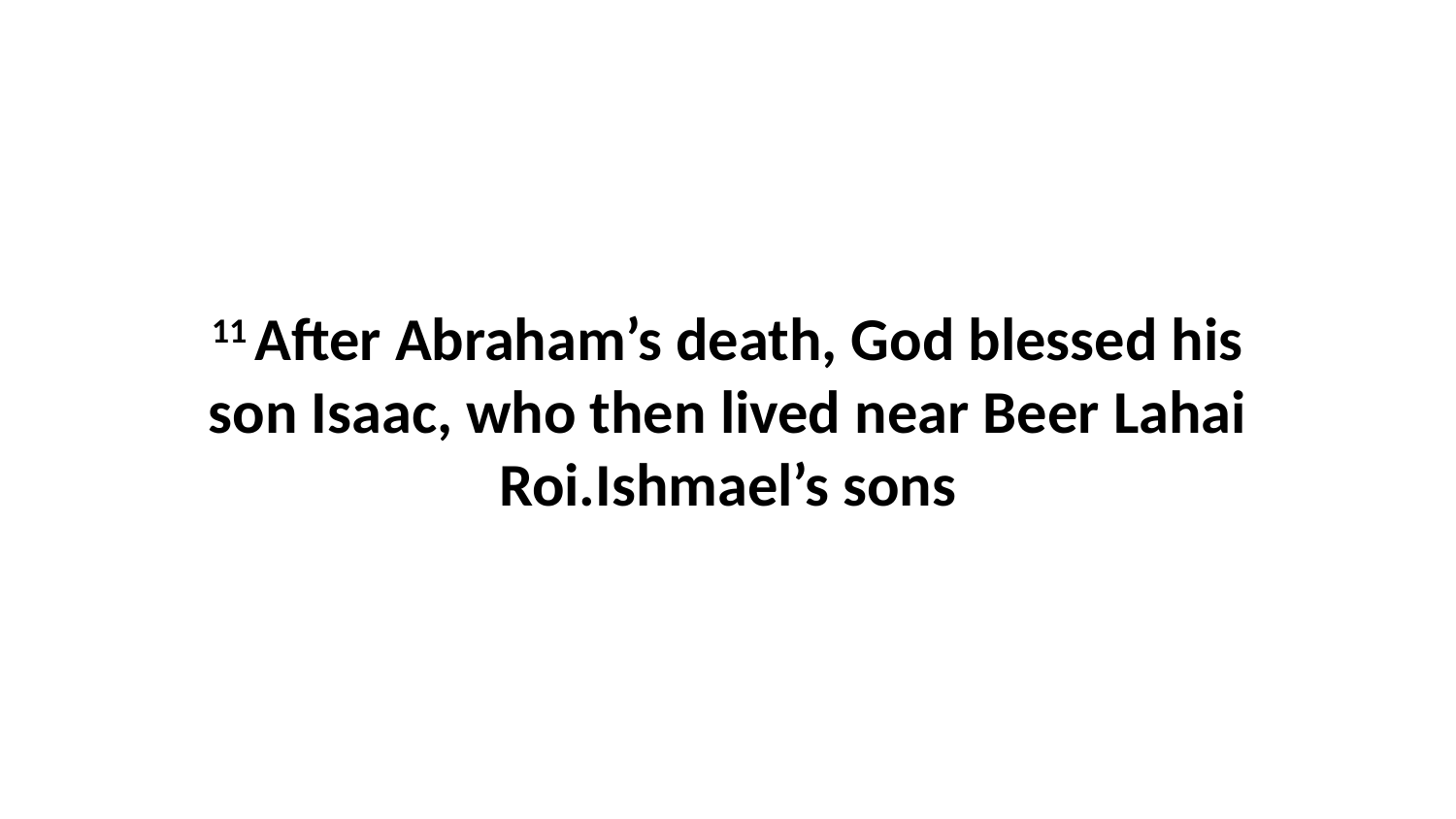

11 After Abraham’s death, God blessed his son Isaac, who then lived near Beer Lahai Roi.Ishmael’s sons